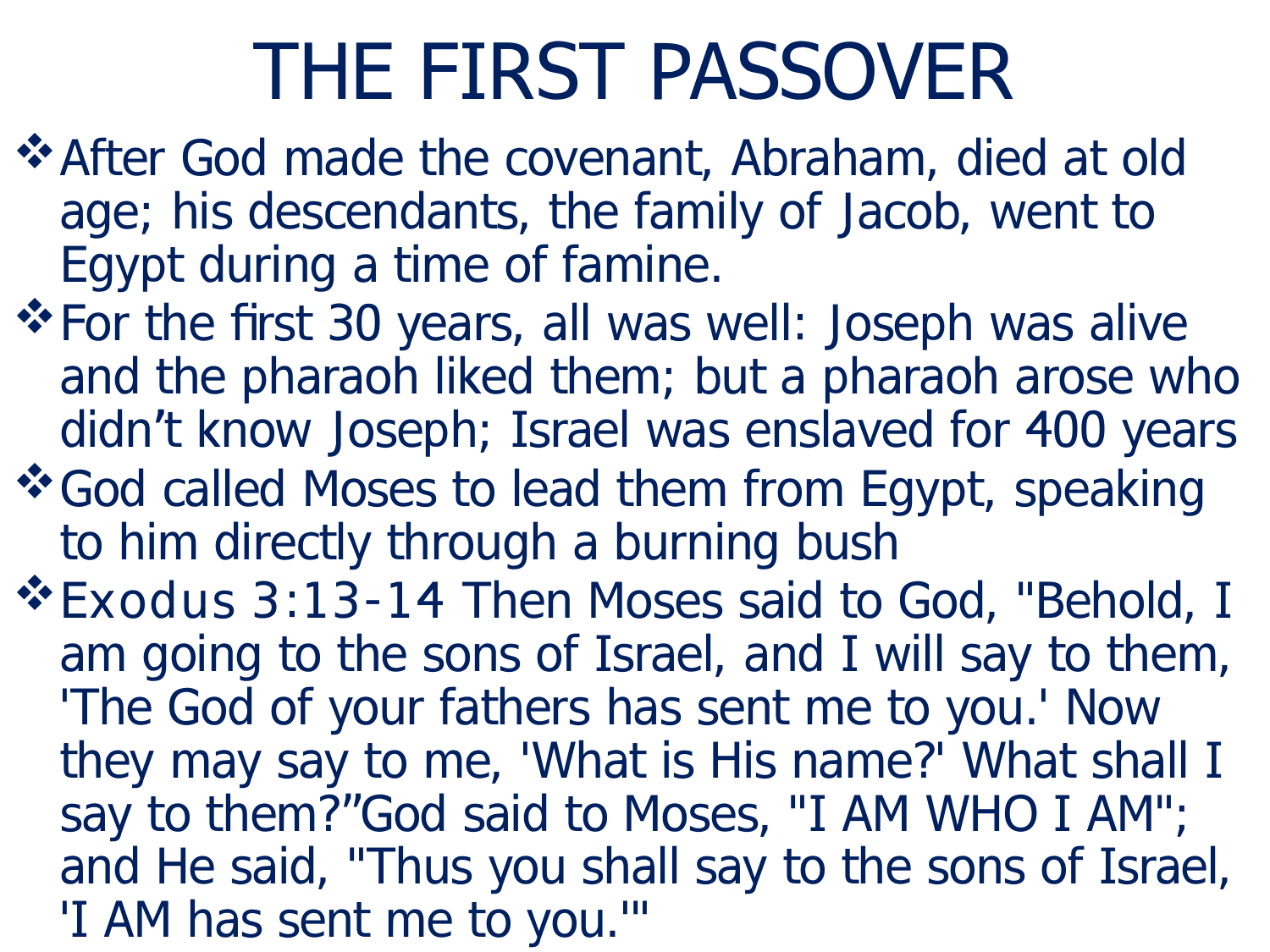

# THE FIRST PASSOVER
After God made the covenant, Abraham, died at old age; his descendants, the family of Jacob, went to Egypt during a time of famine.
For the first 30 years, all was well: Joseph was alive and the pharaoh liked them; but a pharaoh arose who didn’t know Joseph; Israel was enslaved for 400 years
God called Moses to lead them from Egypt, speaking to him directly through a burning bush
Exodus 3:13-14 Then Moses said to God, "Behold, I am going to the sons of Israel, and I will say to them, 'The God of your fathers has sent me to you.' Now they may say to me, 'What is His name?' What shall I say to them?”God said to Moses, "I AM WHO I AM"; and He said, "Thus you shall say to the sons of Israel, 'I AM has sent me to you.'"